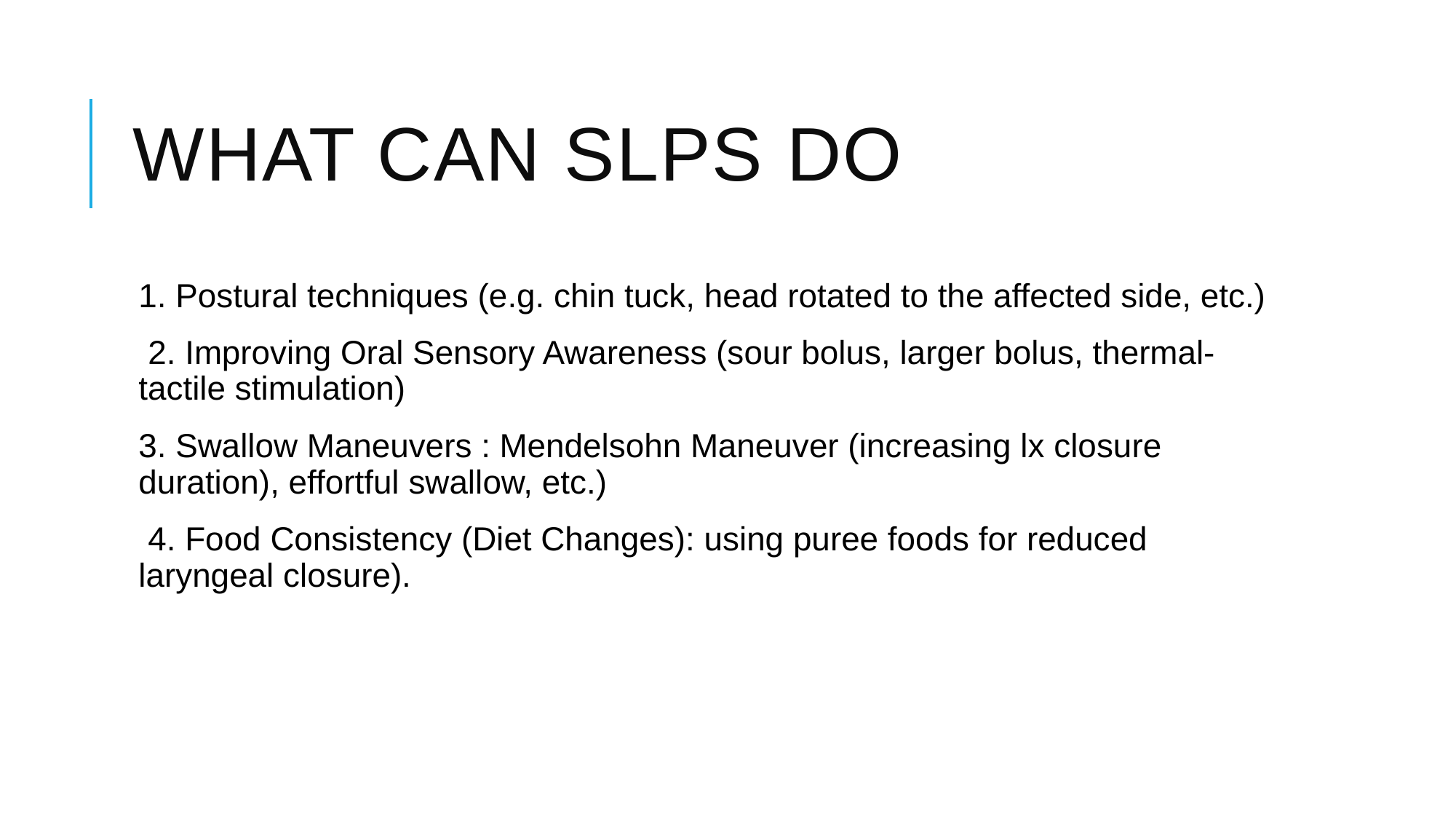

# What can slps do
1. Postural techniques (e.g. chin tuck, head rotated to the affected side, etc.)
 2. Improving Oral Sensory Awareness (sour bolus, larger bolus, thermal-tactile stimulation)
3. Swallow Maneuvers : Mendelsohn Maneuver (increasing lx closure duration), effortful swallow, etc.)
 4. Food Consistency (Diet Changes): using puree foods for reduced laryngeal closure).